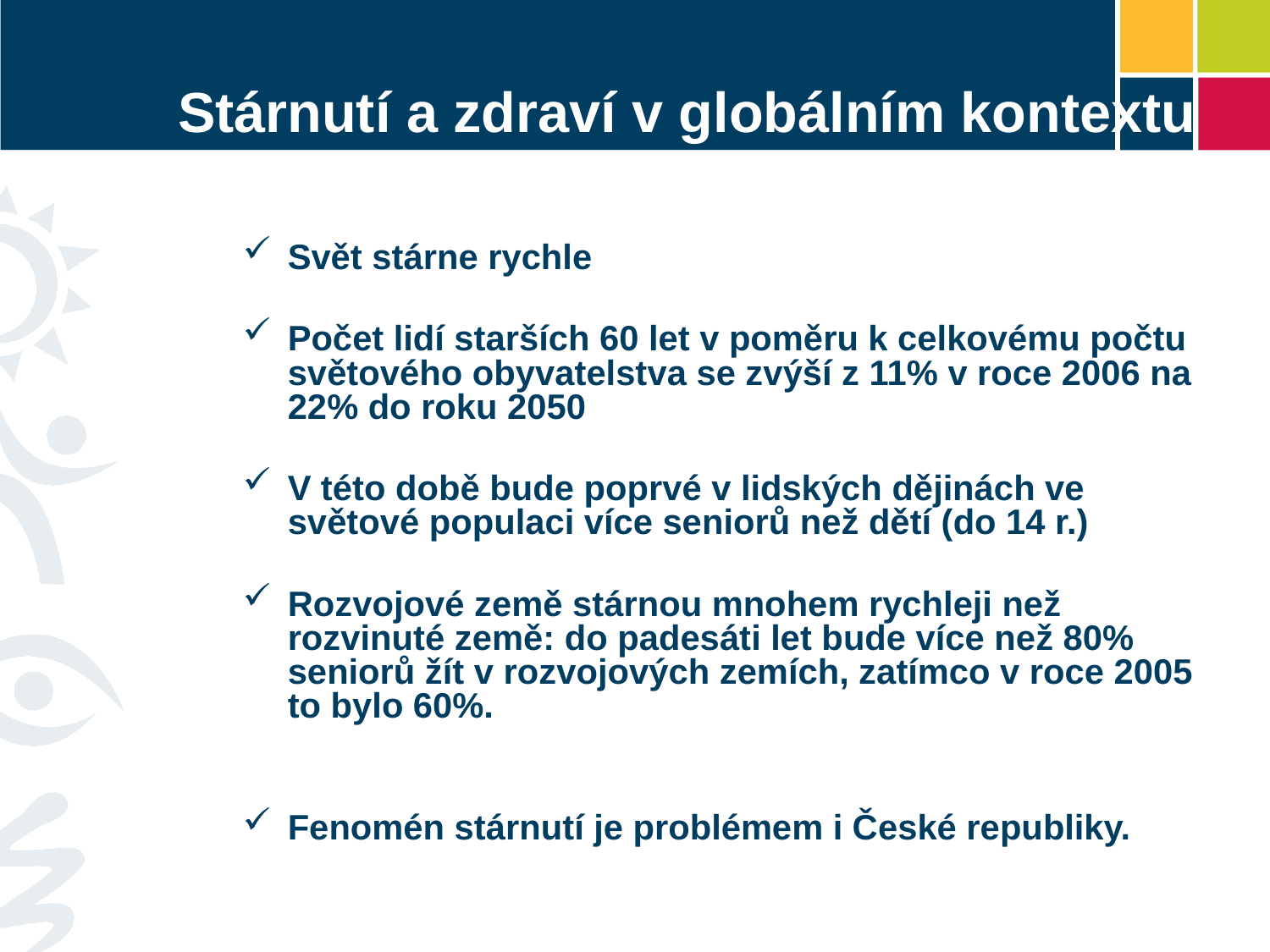

# Stárnutí a zdraví v globálním kontextu
Svět stárne rychle

Počet lidí starších 60 let v poměru k celkovému počtu světového obyvatelstva se zvýší z 11% v roce 2006 na 22% do roku 2050

V této době bude poprvé v lidských dějinách ve světové populaci více seniorů než dětí (do 14 r.)

Rozvojové země stárnou mnohem rychleji než rozvinuté země: do padesáti let bude více než 80% seniorů žít v rozvojových zemích, zatímco v roce 2005 to bylo 60%.

Fenomén stárnutí je problémem i České republiky.